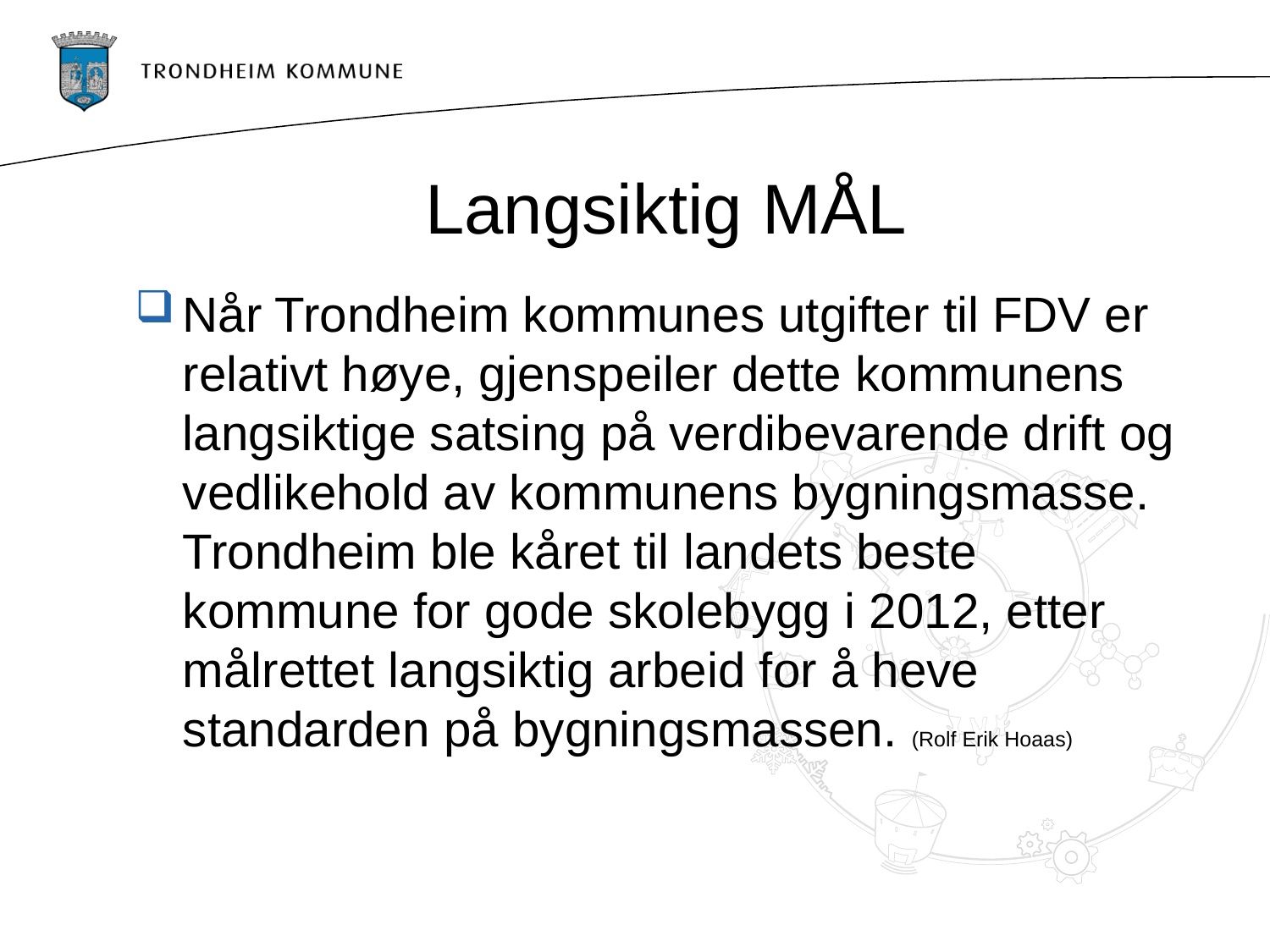

# Langsiktig MÅL
Når Trondheim kommunes utgifter til FDV er relativt høye, gjenspeiler dette kommunens langsiktige satsing på verdibevarende drift og vedlikehold av kommunens bygningsmasse. Trondheim ble kåret til landets beste kommune for gode skolebygg i 2012, etter målrettet langsiktig arbeid for å heve standarden på bygningsmassen. (Rolf Erik Hoaas)